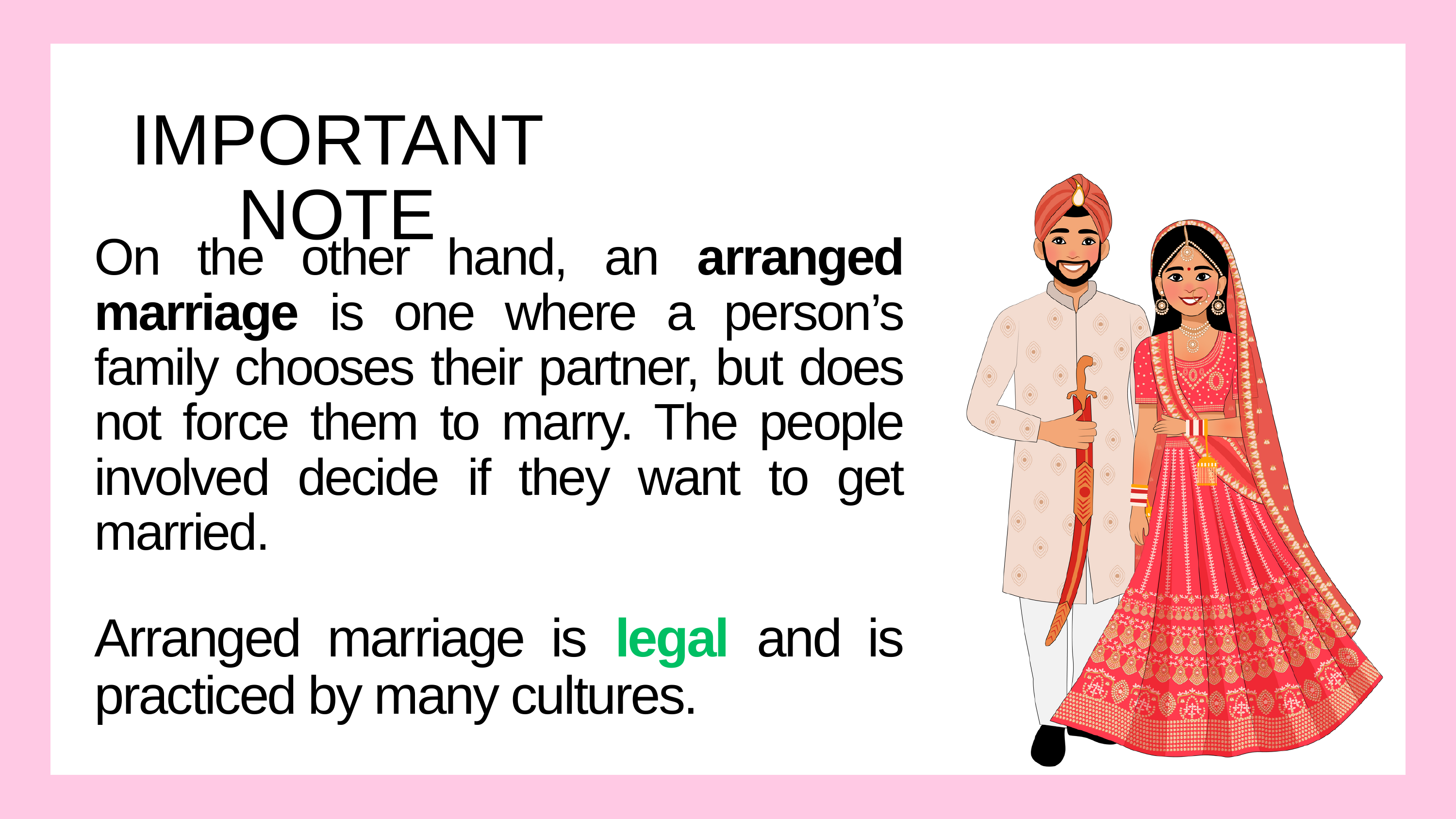

IMPORTANT NOTE

On the other hand, an arranged marriage is one where a person’s family chooses their partner, but does not force them to marry. The people involved decide if they want to get married.
Arranged marriage is legal and is practiced by many cultures.